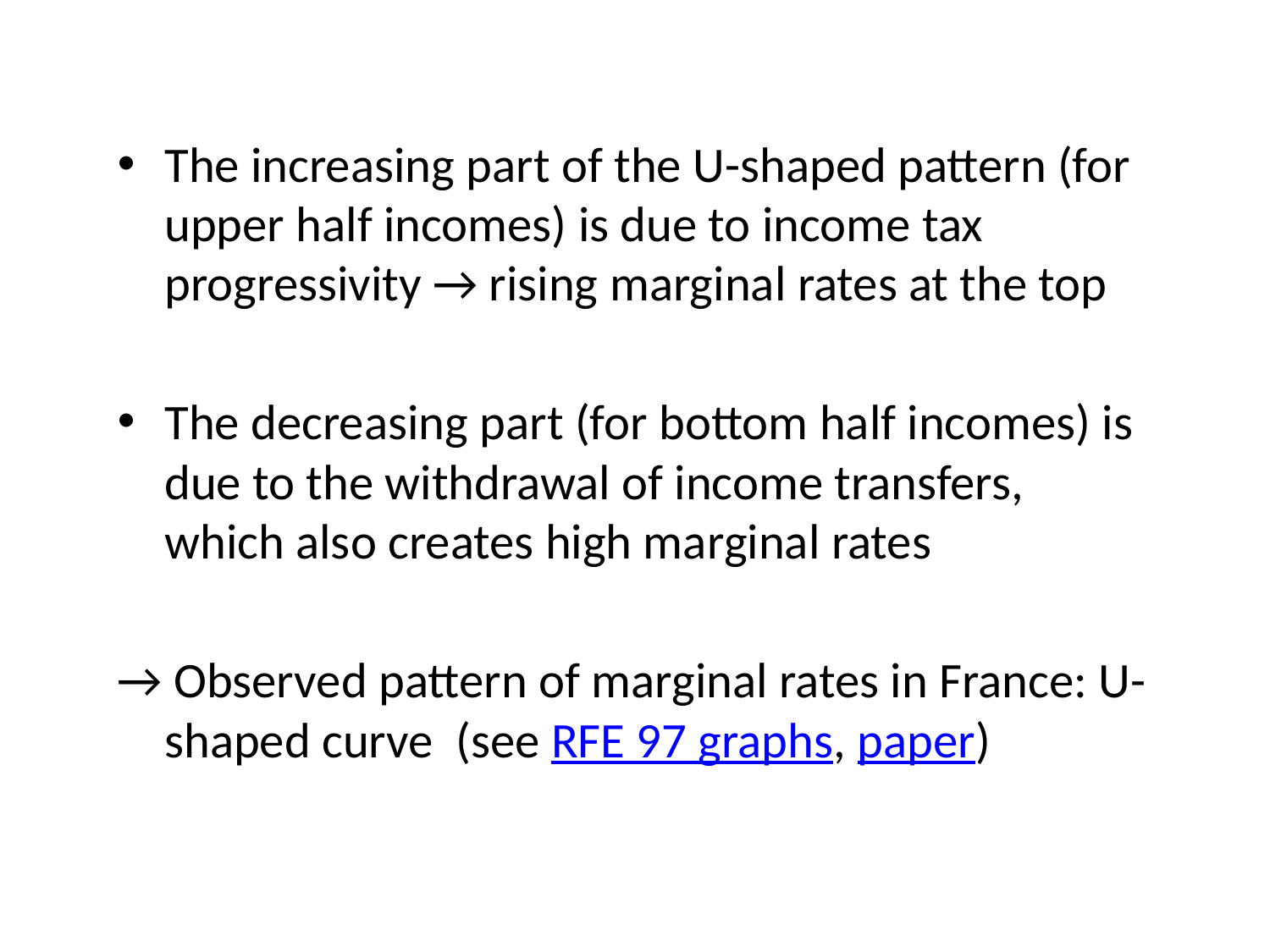

The increasing part of the U-shaped pattern (for upper half incomes) is due to income tax progressivity → rising marginal rates at the top

The decreasing part (for bottom half incomes) is due to the withdrawal of income transfers, which also creates high marginal rates

→ Observed pattern of marginal rates in France: U-shaped curve  (see RFE 97 graphs, paper)